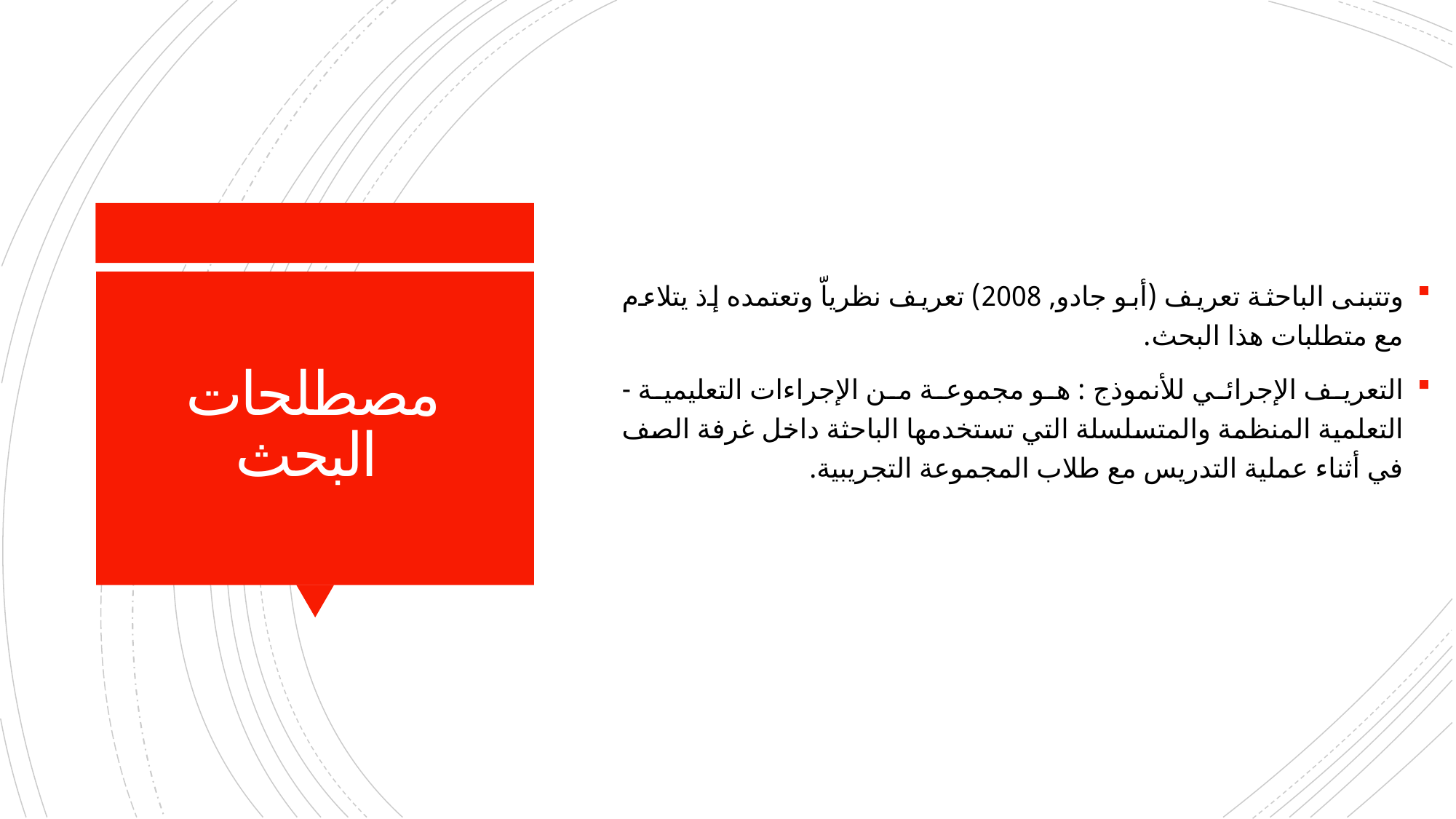

وتتبنى الباحثة تعريف (أبو جادو, 2008) تعريف نظرياّ وتعتمده إذ يتلاءم مع متطلبات هذا البحث.
التعريف الإجرائي للأنموذج : هو مجموعة من الإجراءات التعليمية - التعلمية المنظمة والمتسلسلة التي تستخدمها الباحثة داخل غرفة الصف في أثناء عملية التدريس مع طلاب المجموعة التجريبية.

# مصطلحات البحث